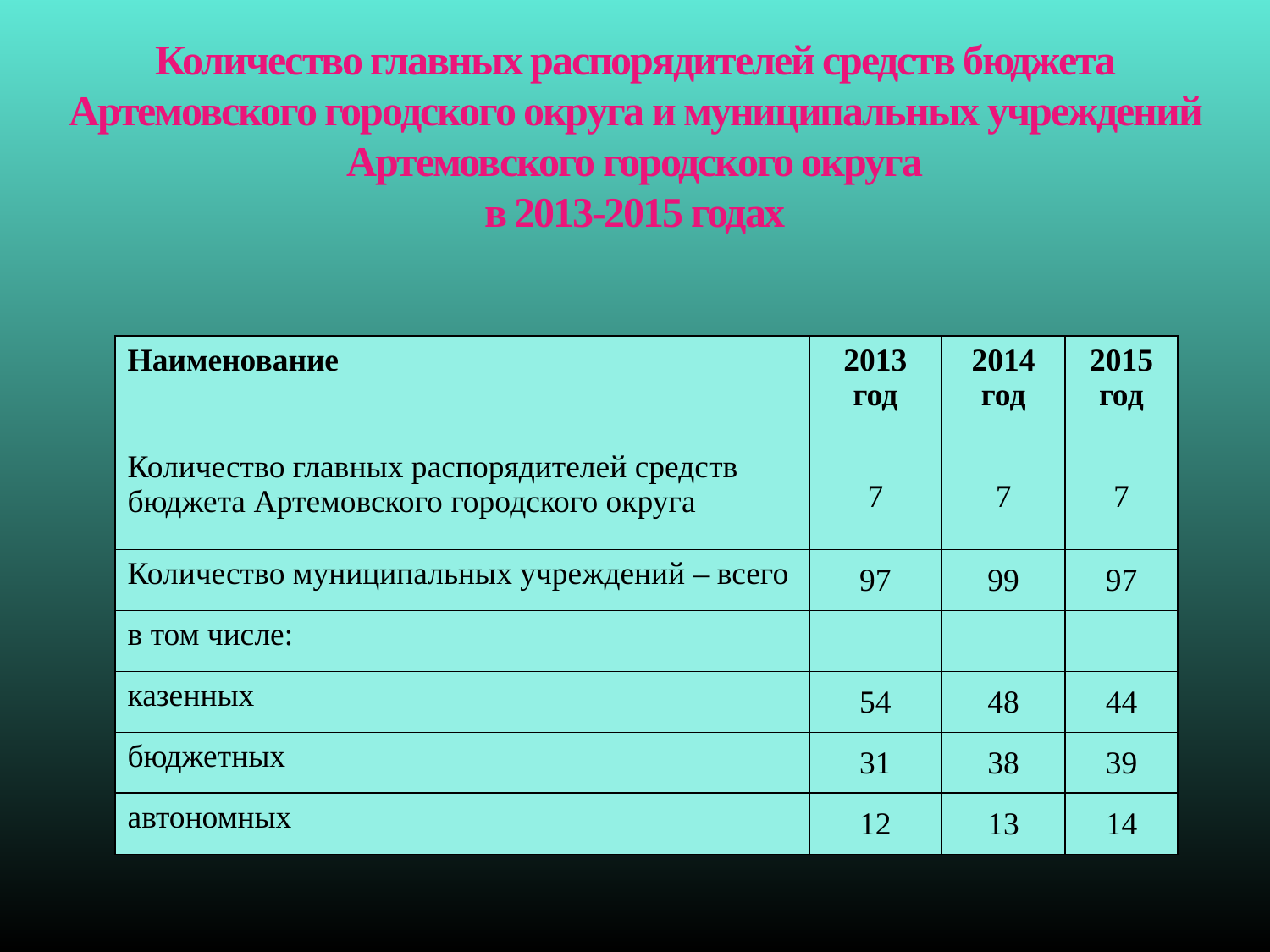

Количество главных распорядителей средств бюджета Артемовского городского округа и муниципальных учреждений Артемовского городского округа
в 2013-2015 годах
| Наименование | 2013 год | 2014 год | 2015 год |
| --- | --- | --- | --- |
| Количество главных распорядителей средств бюджета Артемовского городского округа | 7 | 7 | 7 |
| Количество муниципальных учреждений – всего | 97 | 99 | 97 |
| в том числе: |  |  |  |
| казенных | 54 | 48 | 44 |
| бюджетных | 31 | 38 | 39 |
| автономных | 12 | 13 | 14 |